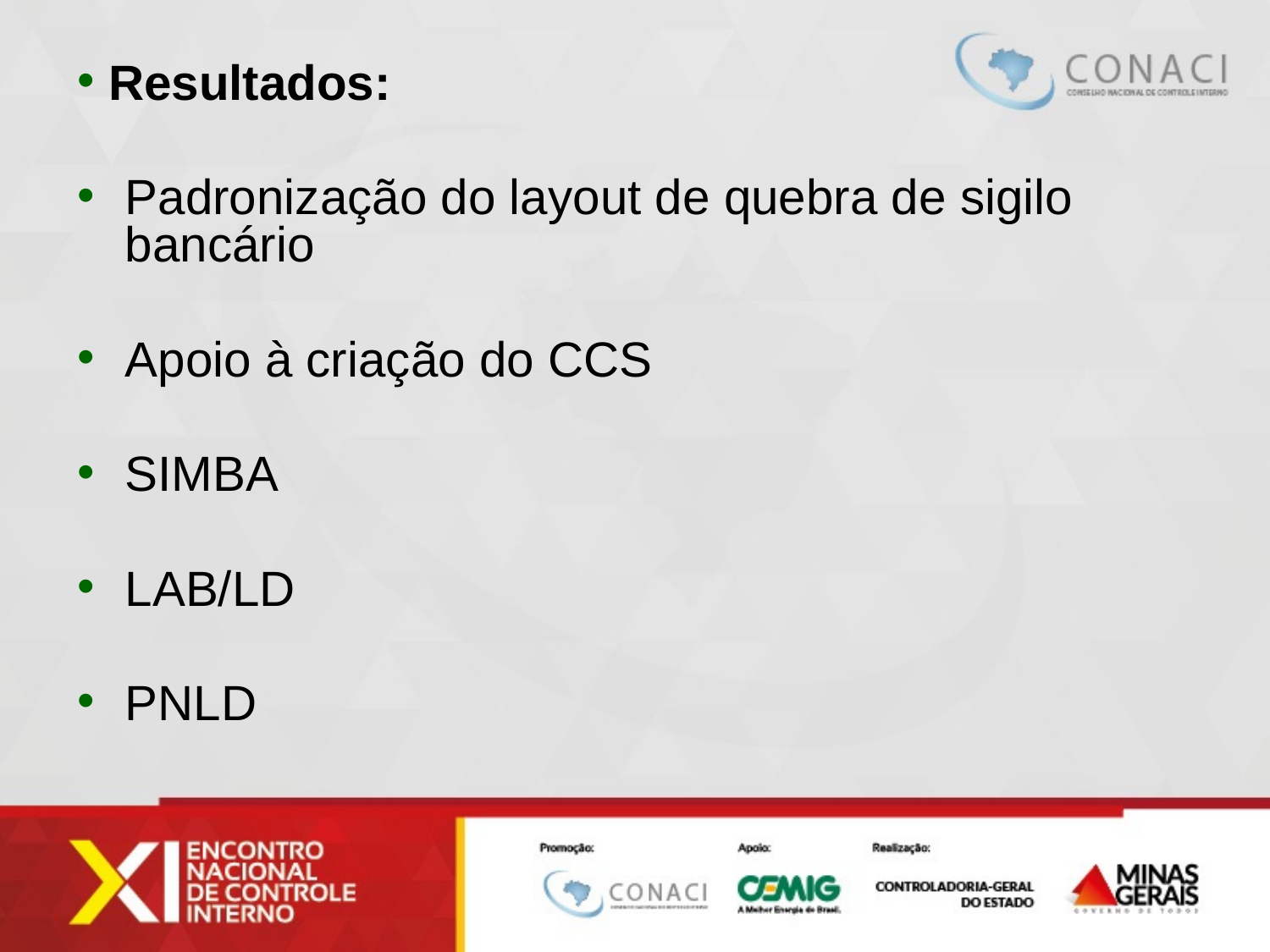

#
 Resultados:

Padronização do layout de quebra de sigilo bancário

Apoio à criação do CCS

SIMBA

LAB/LD

PNLD